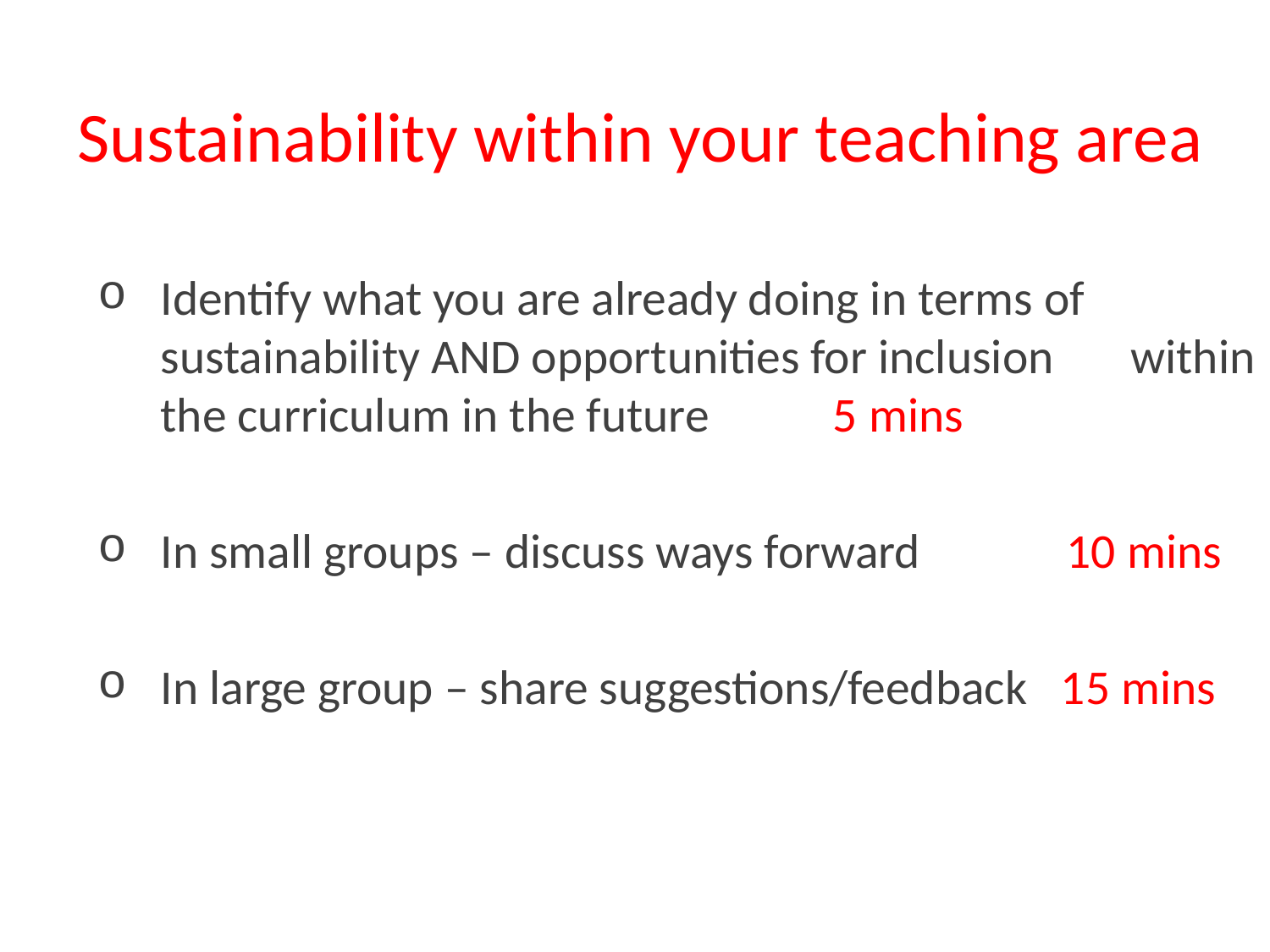

#

Sustainability within your teaching area

Identify what you are already doing in terms of sustainability AND opportunities for inclusion       within the curriculum in the future  	        5 mins

In small groups – discuss ways forward   	        10 mins

In large group – share suggestions/feedback   15 mins